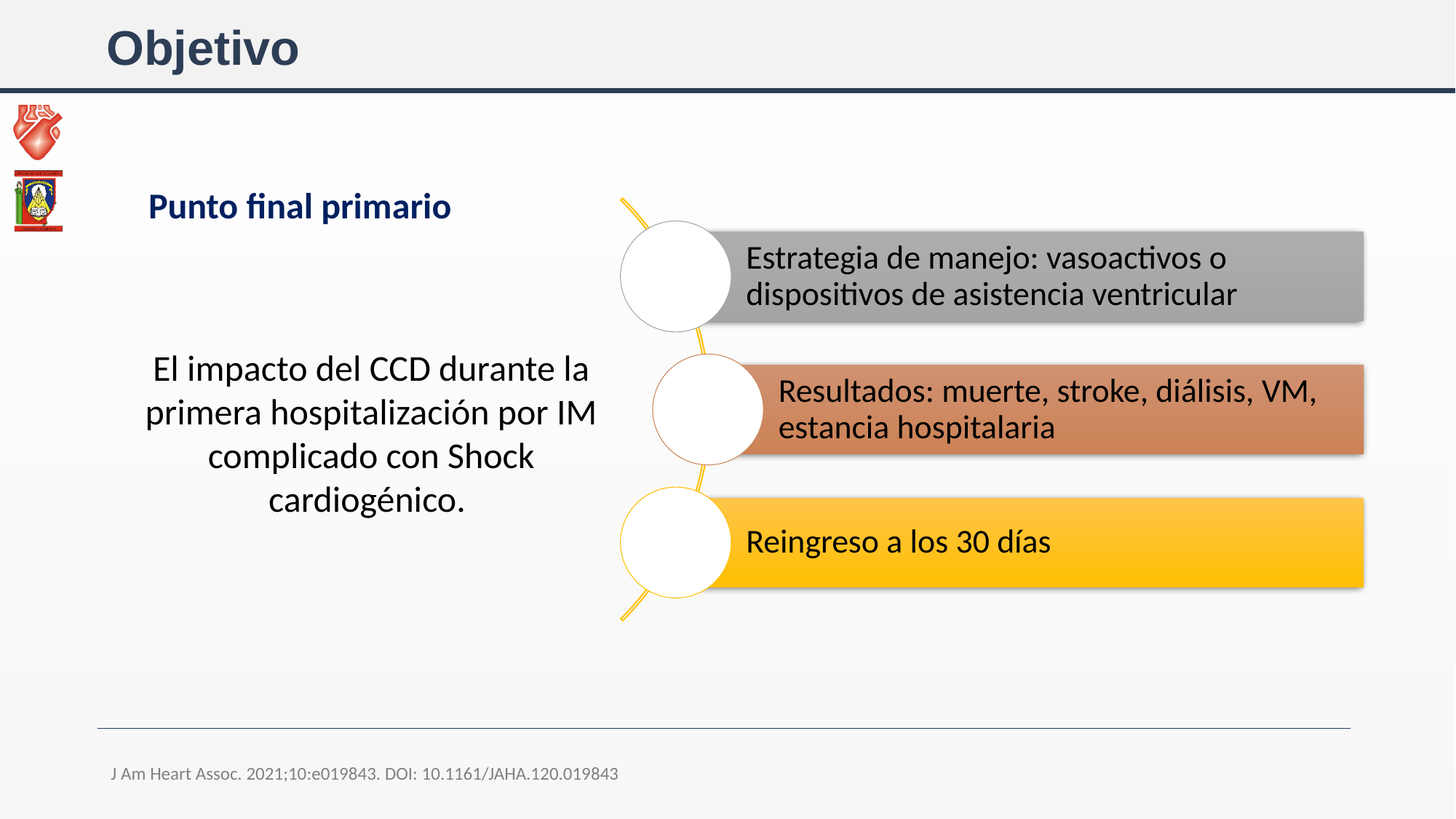

# Objetivo
Punto final primario
Estrategia de manejo: vasoactivos o dispositivos de asistencia ventricular
Resultados: muerte, stroke, diálisis, VM, estancia hospitalaria
Reingreso a los 30 días
El impacto del CCD durante la primera hospitalización por IM complicado con Shock cardiogénico.
J Am Heart Assoc. 2021;10:e019843. DOI: 10.1161/JAHA.120.019843